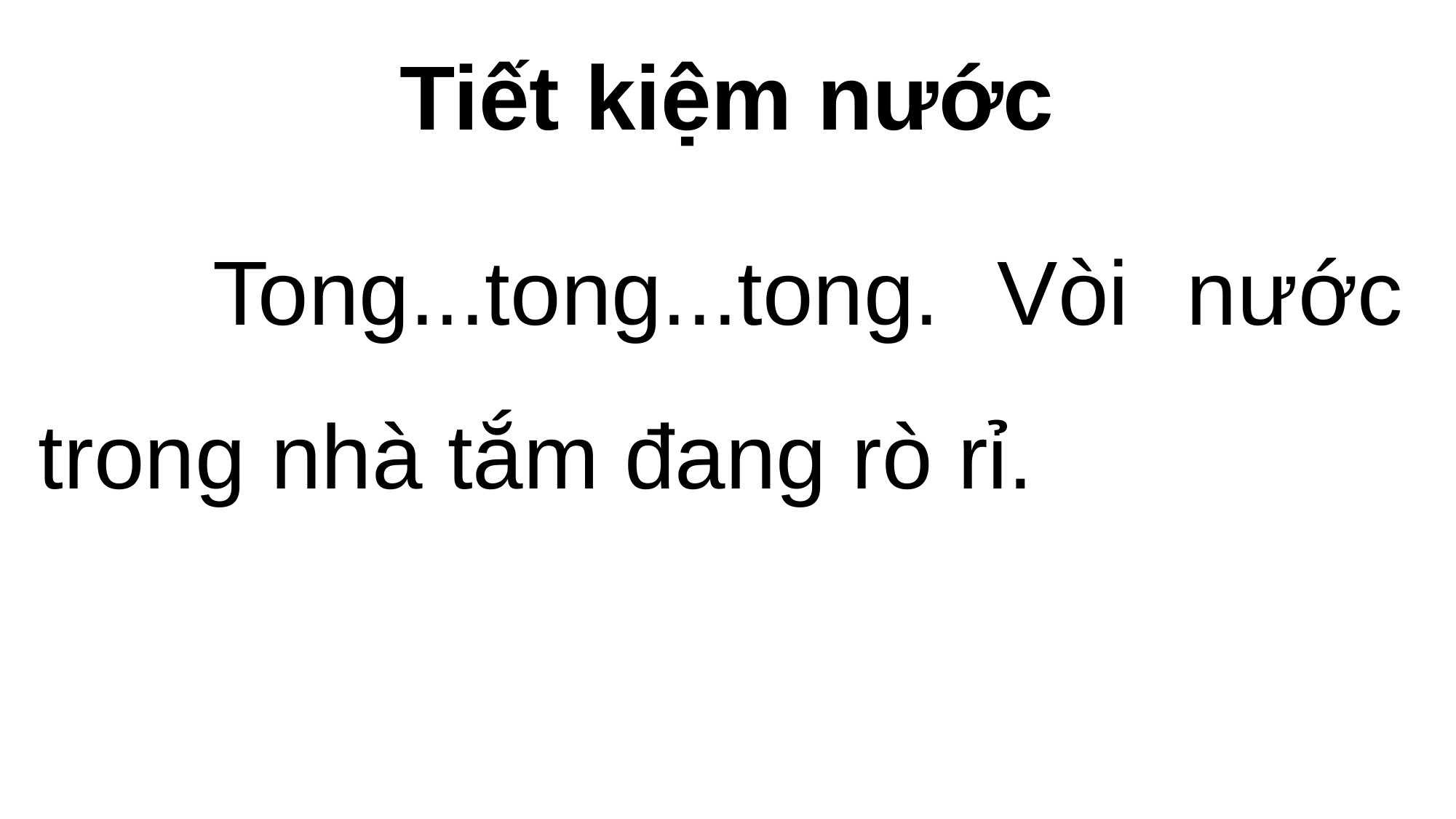

Tiết kiệm nước
   Tong...tong...tong. Vòi nước trong nhà tắm đang rò rỉ.